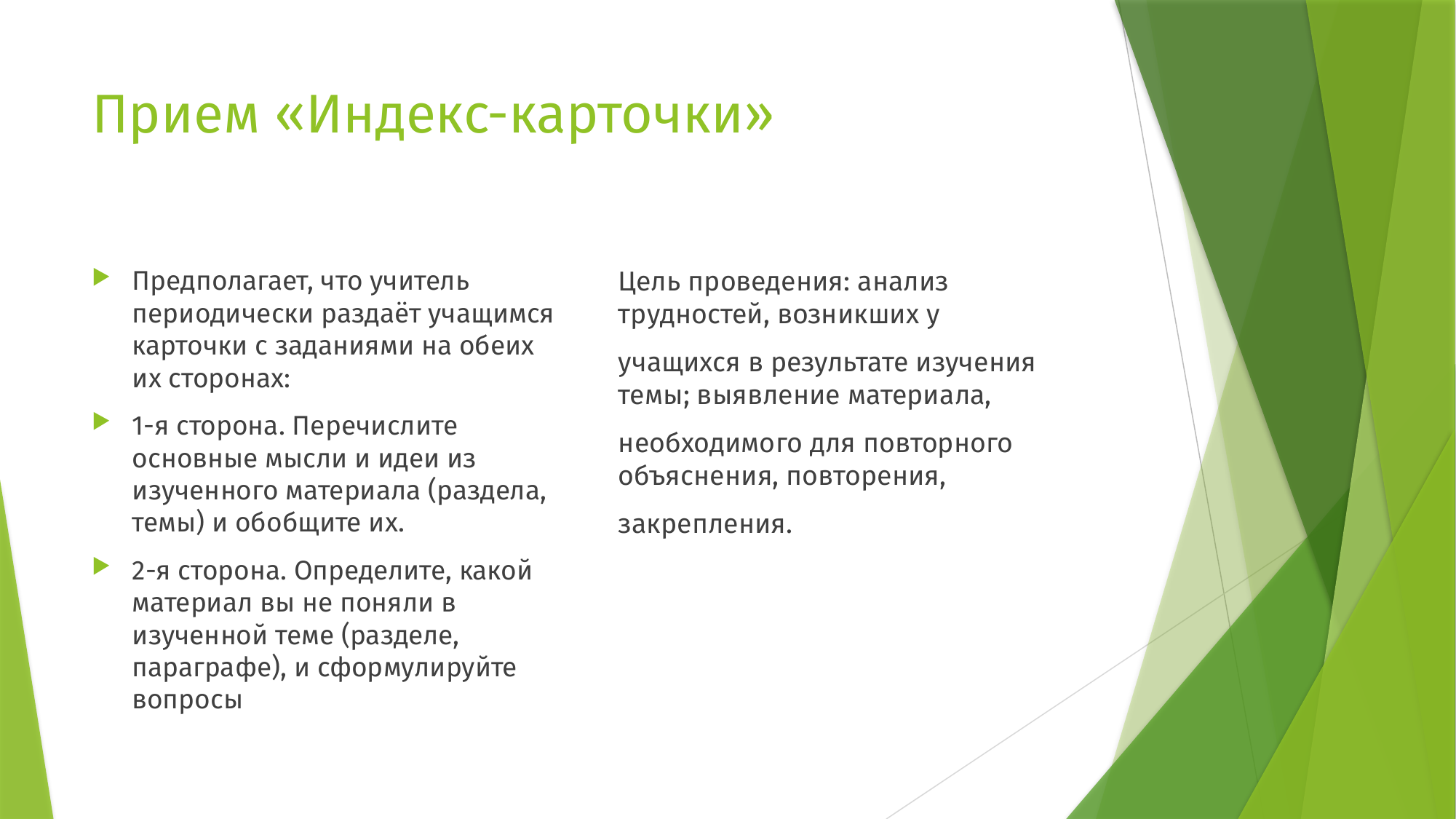

# Прием «Индекс-карточки»
Предполагает, что учитель периодически раздаёт учащимся карточки с заданиями на обеих их сторонах:
1-я сторона. Перечислите основные мысли и идеи из изученного материала (раздела, темы) и обобщите их.
2-я сторона. Определите, какой материал вы не поняли в изученной теме (разделе, параграфе), и сформулируйте вопросы
Цель проведения: анализ трудностей, возникших у
учащихся в результате изучения темы; выявление материала,
необходимого для повторного объяснения, повторения,
закрепления.